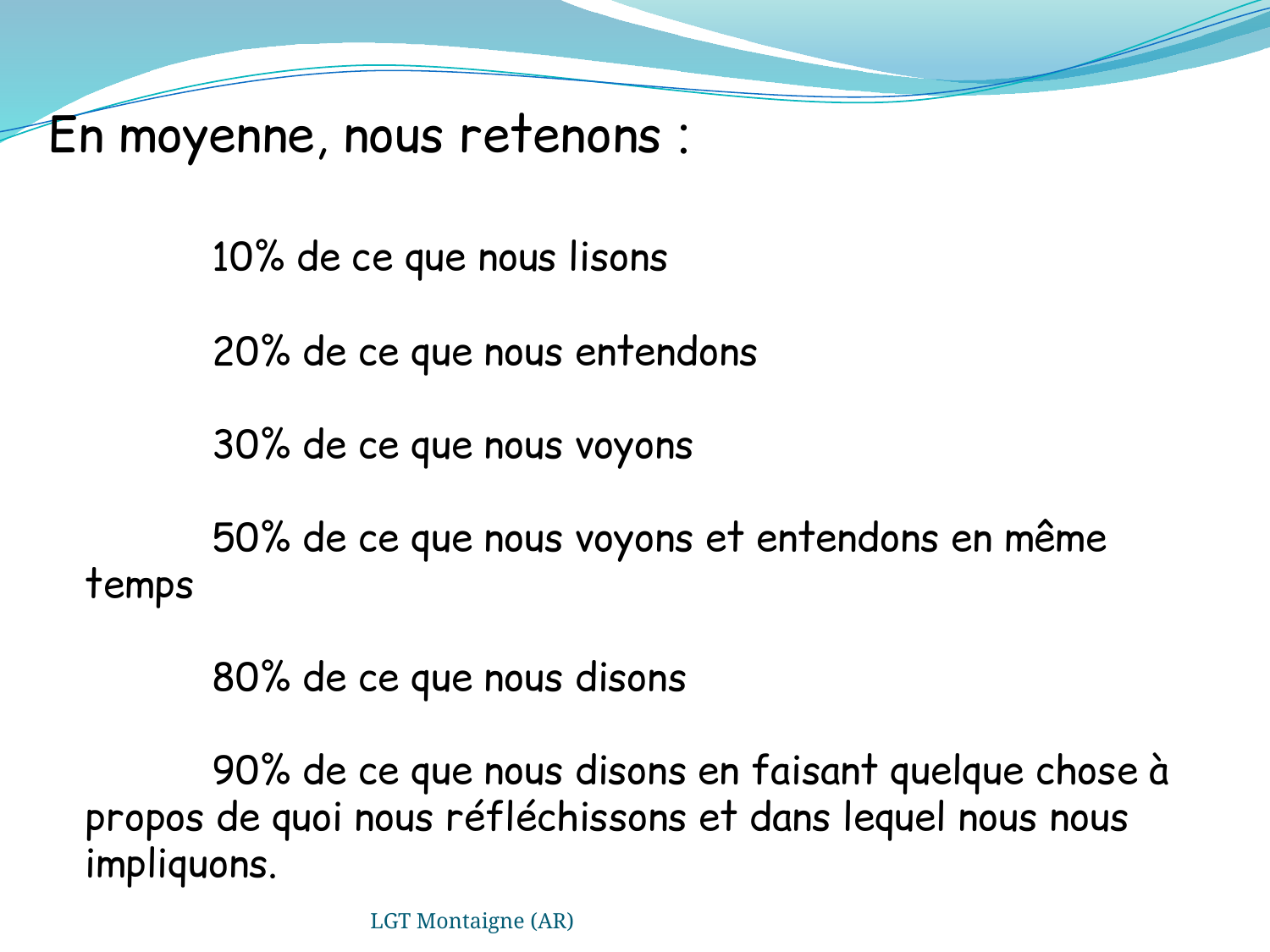

En moyenne, nous retenons :
	10% de ce que nous lisons
	20% de ce que nous entendons
	30% de ce que nous voyons
	50% de ce que nous voyons et entendons en même temps
	80% de ce que nous disons
	90% de ce que nous disons en faisant quelque chose à propos de quoi nous réfléchissons et dans lequel nous nous impliquons.

LGT Montaigne (AR)